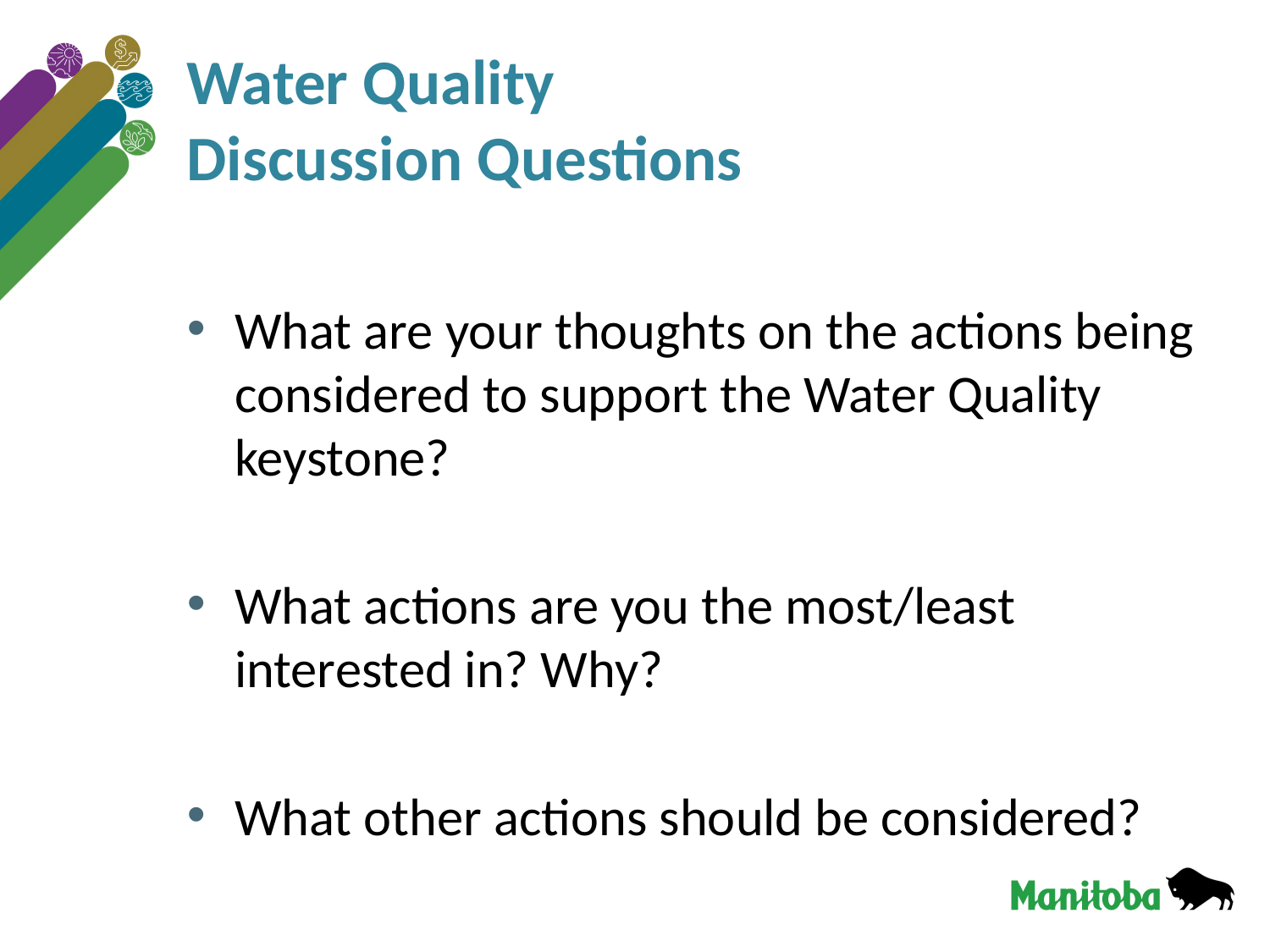

# Water Quality Discussion Questions

What are your thoughts on the actions being considered to support the Water Quality keystone?

What actions are you the most/least interested in? Why?

What other actions should be considered?